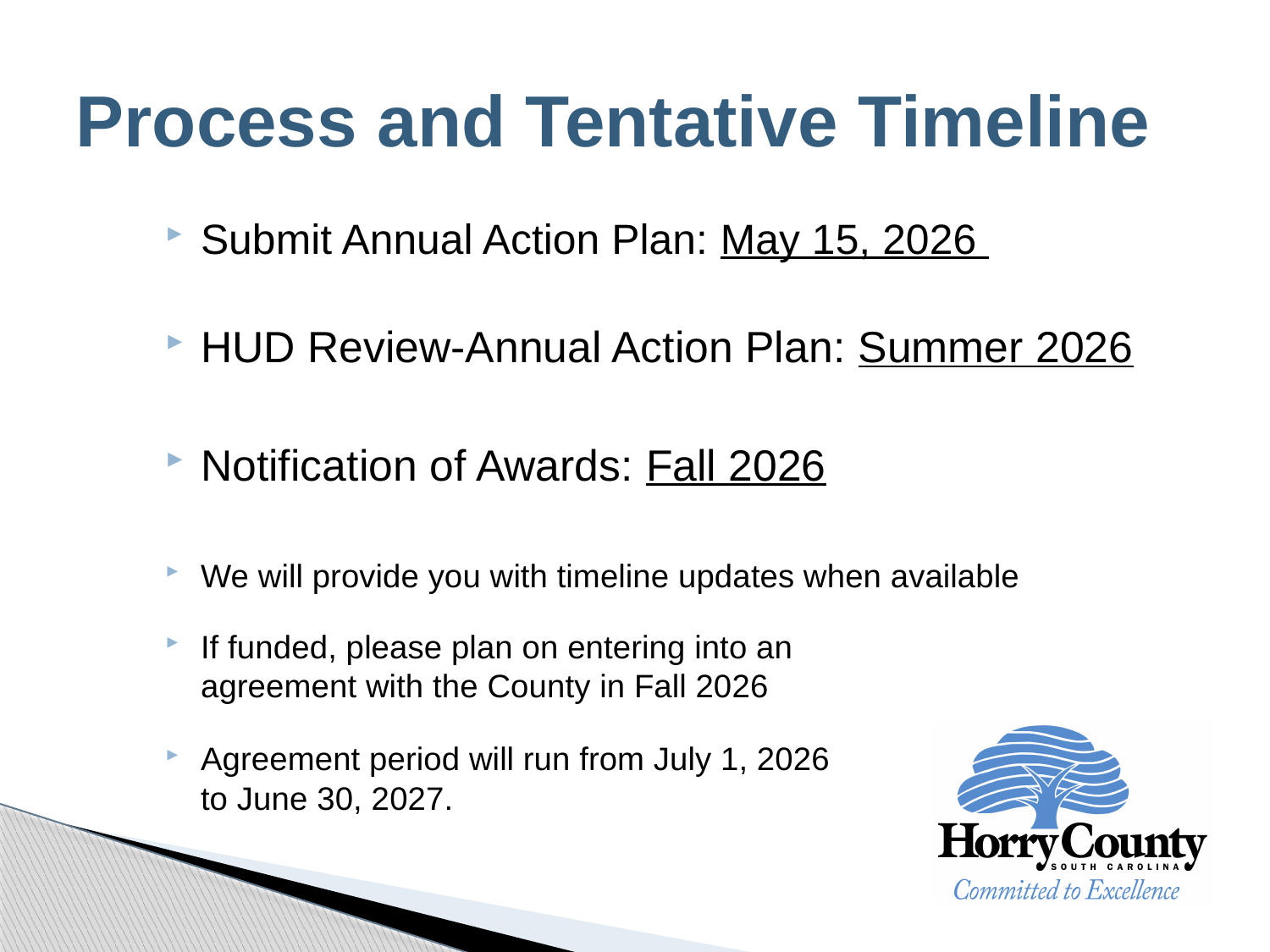

# Process and Tentative Timeline
Submit Annual Action Plan: May 15, 2026

HUD Review-Annual Action Plan: Summer 2026

Notification of Awards: Fall 2026

We will provide you with timeline updates when available

If funded, please plan on entering into an
agreement with the County in Fall 2026

Agreement period will run from July 1, 2026
to June 30, 2027.